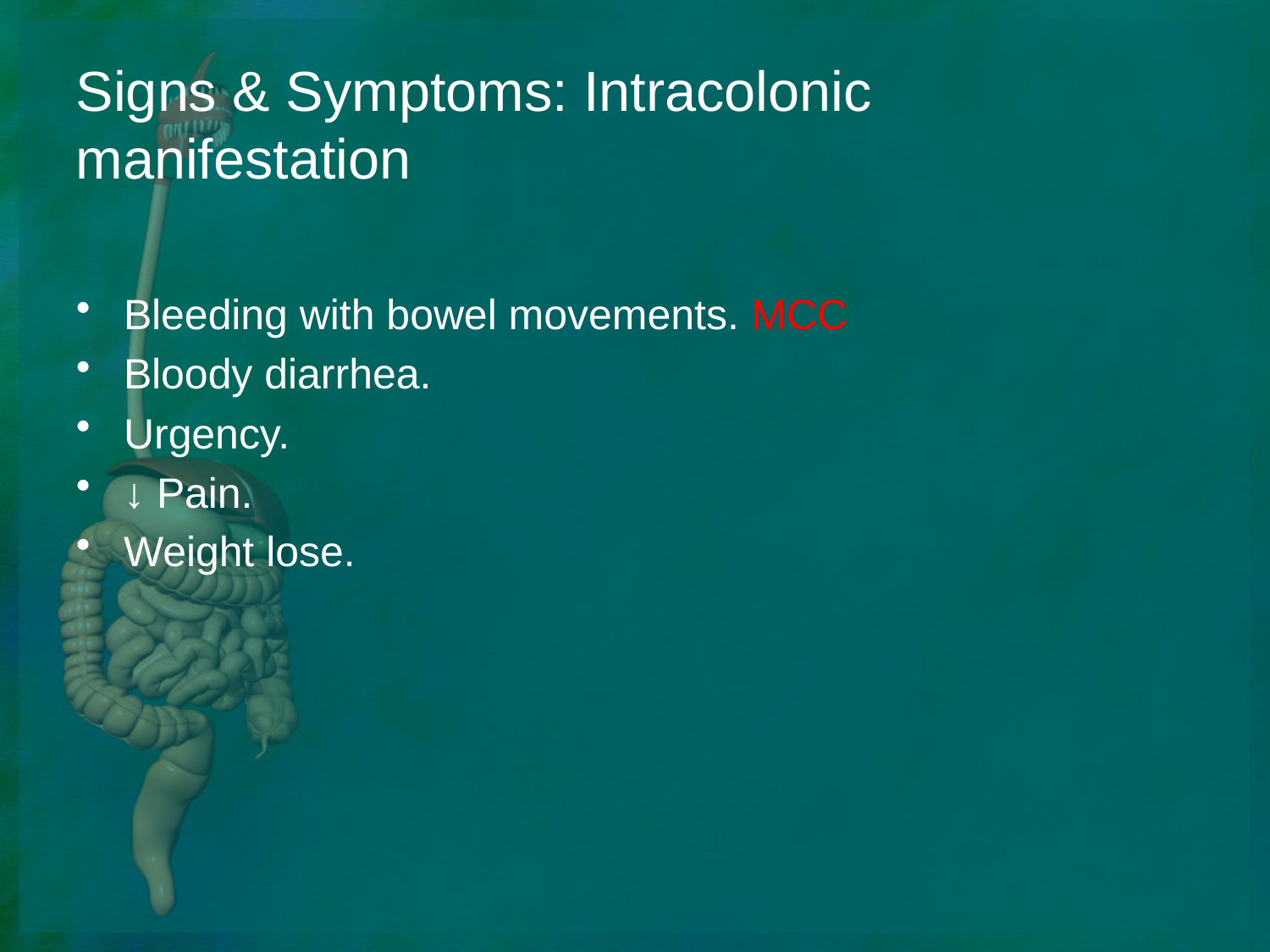

# Signs & Symptoms: Intracolonic manifestation

Bleeding with bowel movements. MCC
Bloody diarrhea.
Urgency.
↓ Pain.
Weight lose.